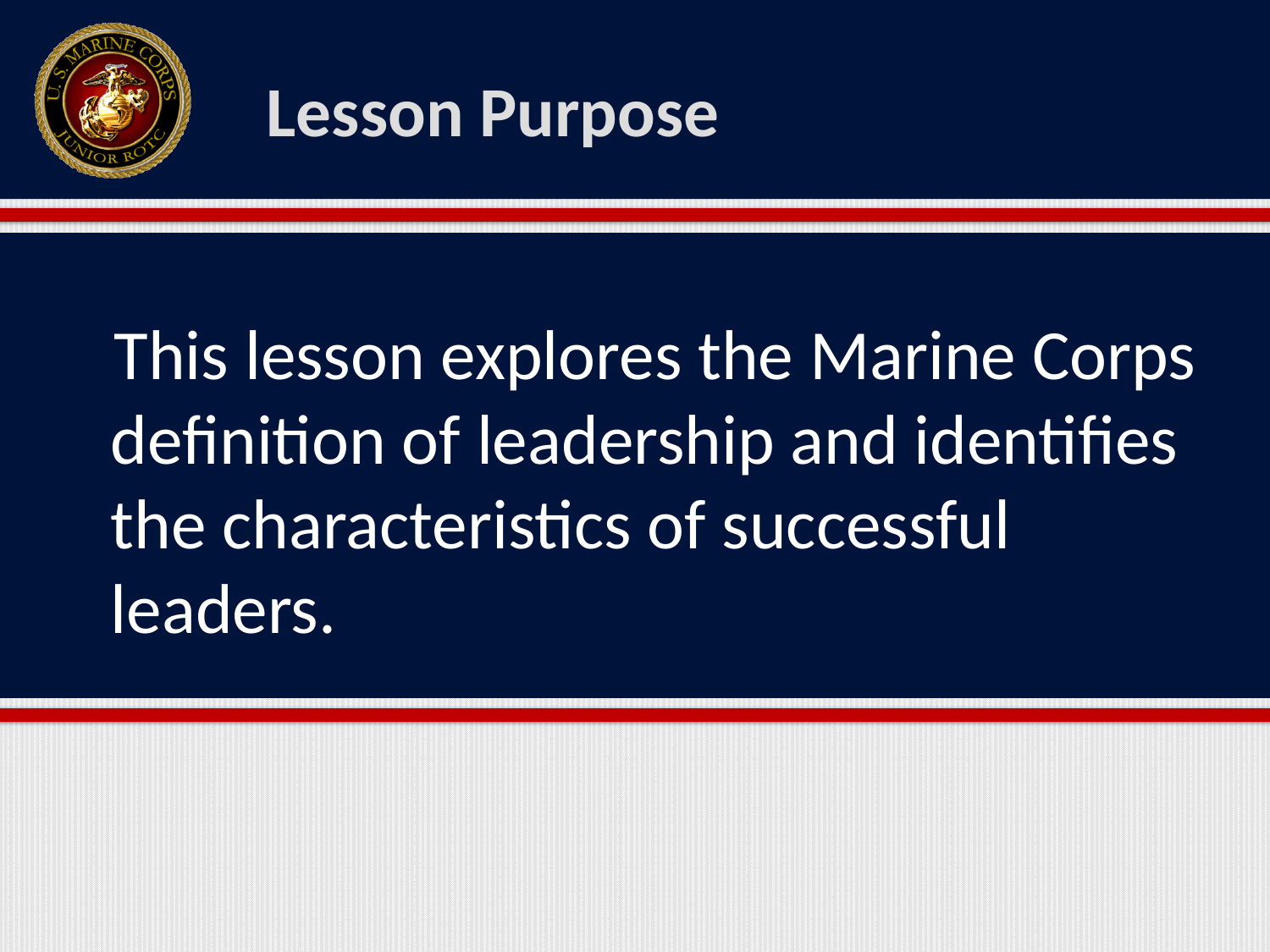

Lesson Purpose
   This lesson explores the Marine Corps definition of leadership and identifies the characteristics of successful leaders.